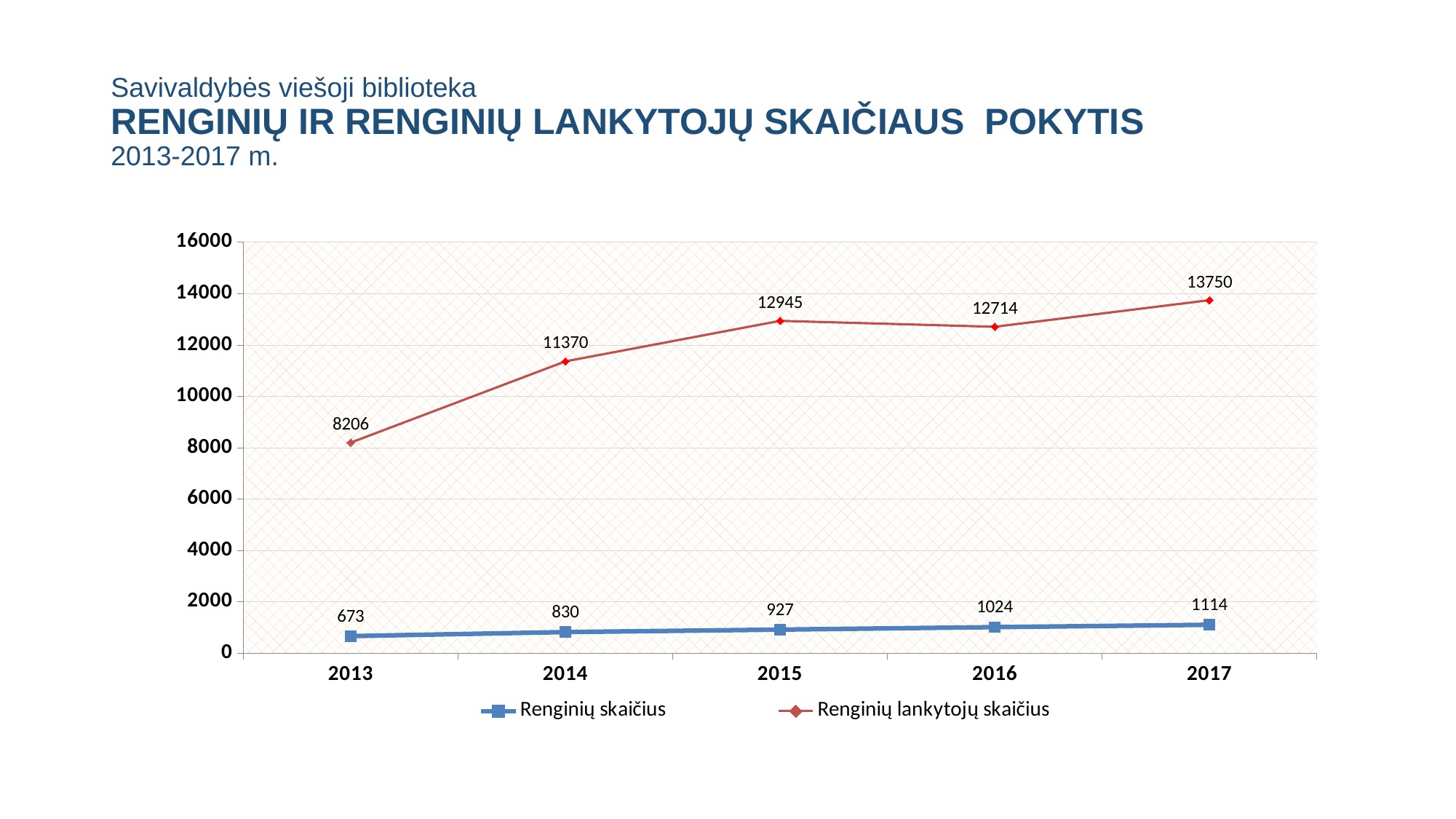

# Savivaldybės viešoji biblioteka RENGINIŲ IR RENGINIŲ LANKYTOJŲ SKAIČIAUS  POKYTIS 2013-2017 m.

### Chart

| Category | Renginių skaičius | Renginių lankytojų skaičius |
|---|---|---|
| 2013 | 673.0 | 8206.0 |
| 2014 | 830.0 | 11370.0 |
| 2015 | 927.0 | 12945.0 |
| 2016 | 1024.0 | 12714.0 |
| 2017 | 1114.0 | 13750.0 |